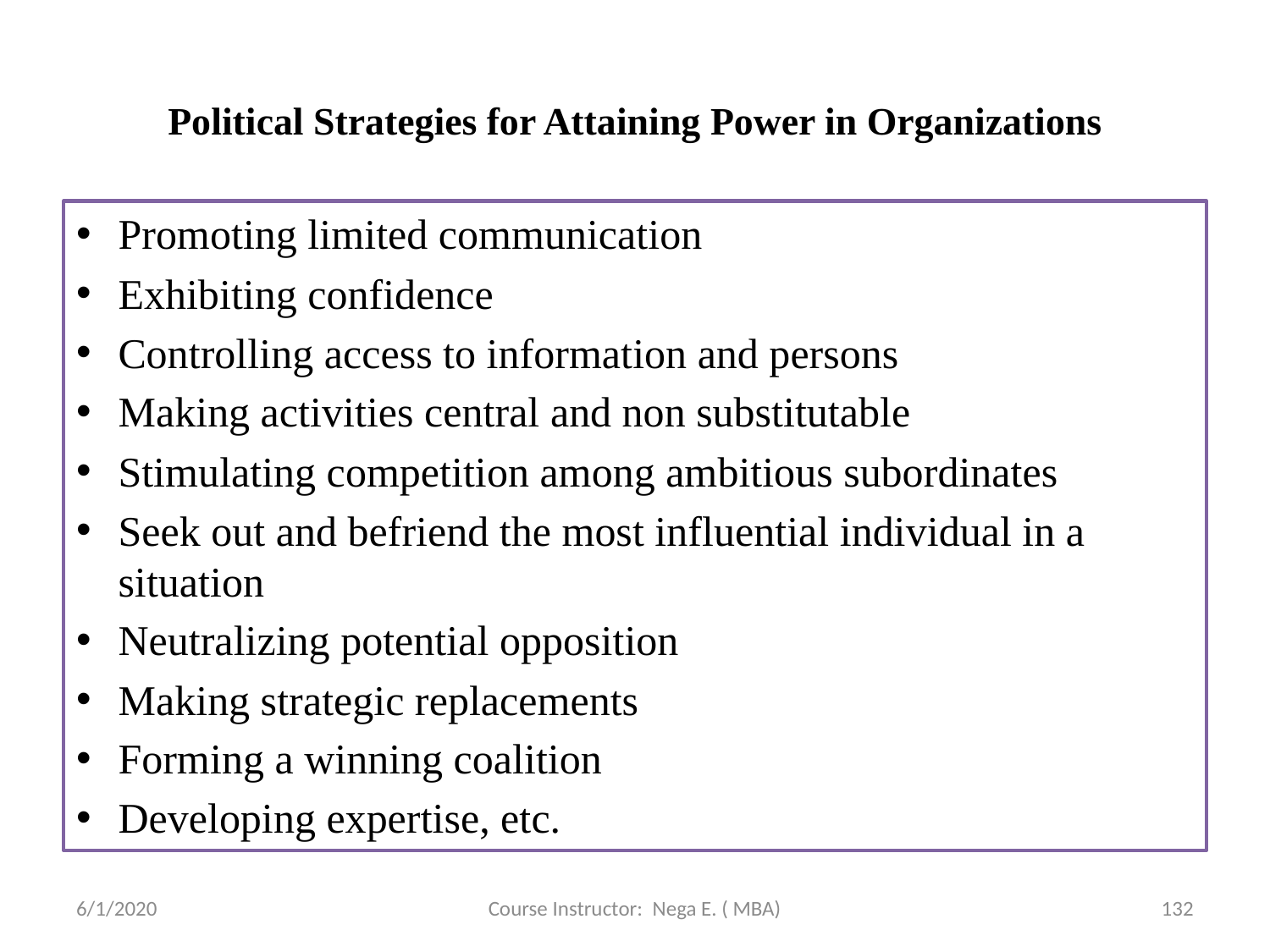

# Political Strategies for Attaining Power in Organizations
Promoting limited communication
Exhibiting confidence
Controlling access to information and persons
Making activities central and non substitutable
Stimulating competition among ambitious subordinates
Seek out and befriend the most influential individual in a situation
Neutralizing potential opposition
Making strategic replacements
Forming a winning coalition
Developing expertise, etc.
6/1/2020
Course Instructor:  Nega E. ( MBA)
132